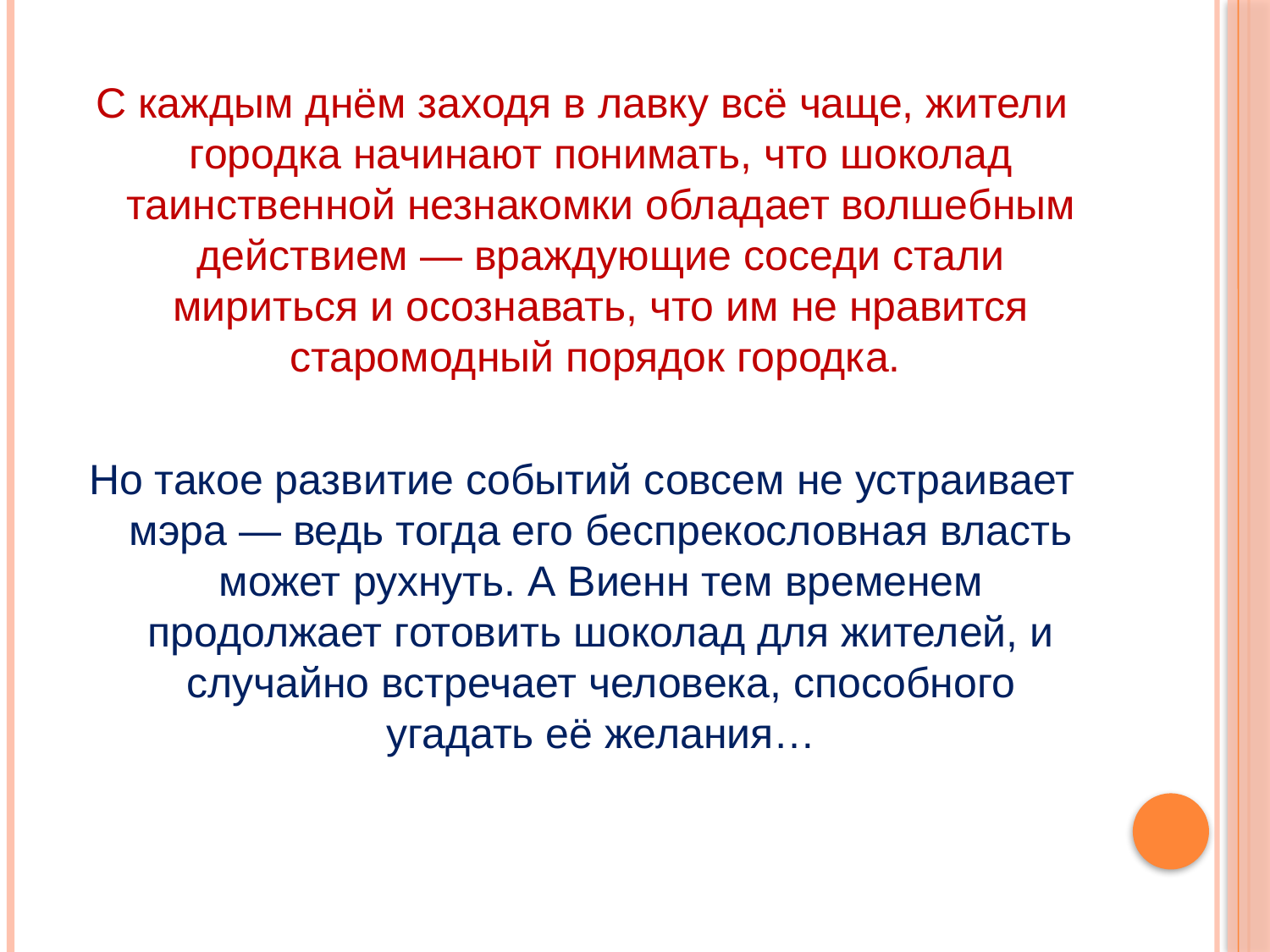

С каждым днём заходя в лавку всё чаще, жители городка начинают понимать, что шоколад таинственной незнакомки обладает волшебным действием — враждующие соседи стали мириться и осознавать, что им не нравится старомодный порядок городка.

Но такое развитие событий совсем не устраивает мэра — ведь тогда его беспрекословная власть может рухнуть. А Виенн тем временем продолжает готовить шоколад для жителей, и случайно встречает человека, способного угадать её желания…